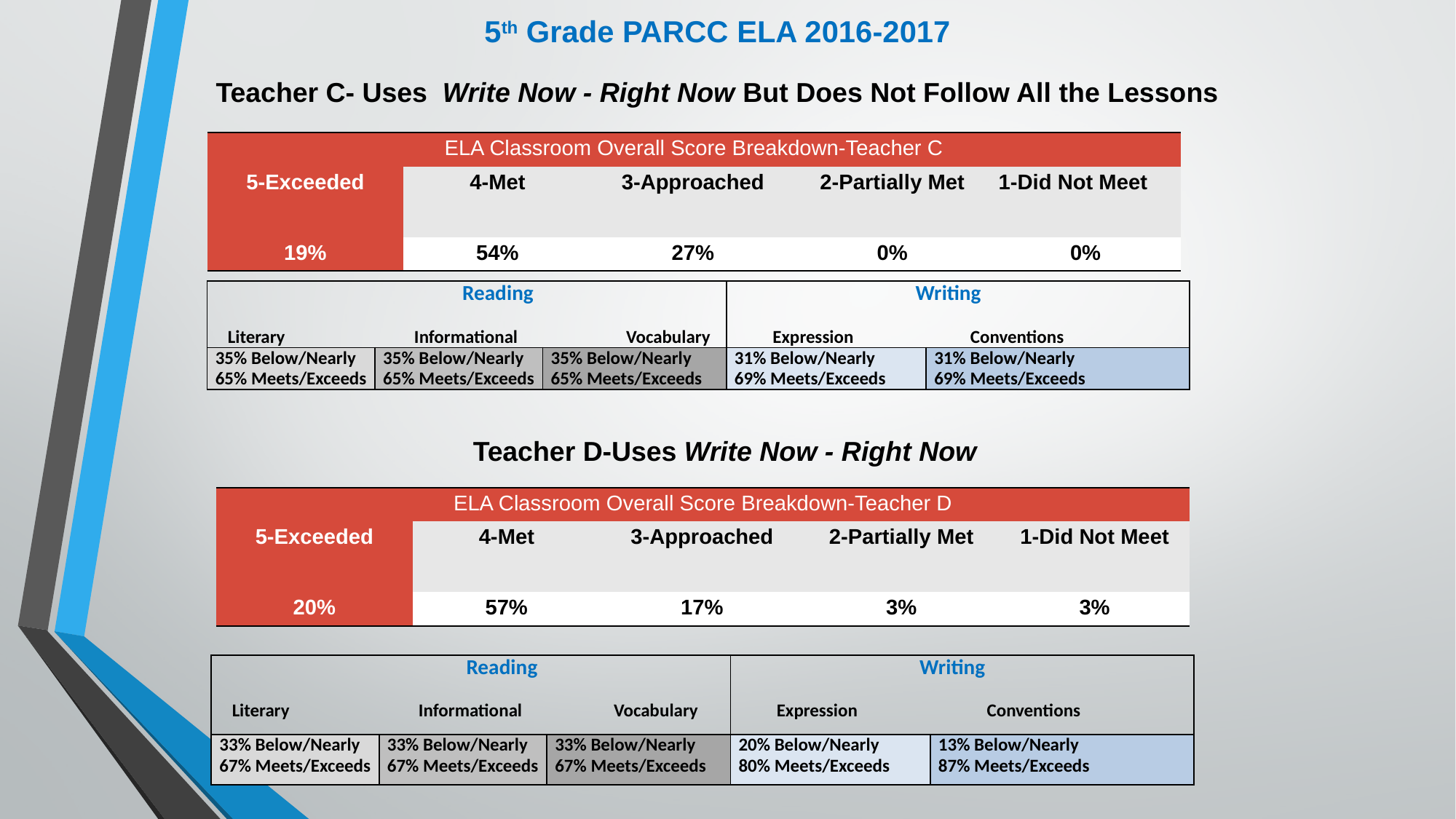

5th Grade PARCC ELA 2016-2017
Teacher C- Uses  Write Now - Right Now But Does Not Follow All the Lessons
| ELA Classroom Overall Score Breakdown-Teacher C |  |  |  |  |
| --- | --- | --- | --- | --- |
| 5-Exceeded | 4-Met | 3-Approached | 2-Partially Met | 1-Did Not Meet |
| 19% | 54% | 27% | 0% | 0% |
| Reading   Literary Informational Vocabulary |  |  | Writing   Expression Conventions |  |
| --- | --- | --- | --- | --- |
| 35% Below/Nearly 65% Meets/Exceeds | 35% Below/Nearly 65% Meets/Exceeds | 35% Below/Nearly 65% Meets/Exceeds | 31% Below/Nearly 69% Meets/Exceeds | 31% Below/Nearly 69% Meets/Exceeds |
Teacher D-Uses Write Now - Right Now
| ELA Classroom Overall Score Breakdown-Teacher D |  |  |  |  |
| --- | --- | --- | --- | --- |
| 5-Exceeded | 4-Met | 3-Approached | 2-Partially Met | 1-Did Not Meet |
| 20% | 57% | 17% | 3% | 3% |
| Reading   Literary Informational Vocabulary |  |  | Writing   Expression Conventions |  |
| --- | --- | --- | --- | --- |
| 33% Below/Nearly 67% Meets/Exceeds | 33% Below/Nearly 67% Meets/Exceeds | 33% Below/Nearly 67% Meets/Exceeds | 20% Below/Nearly 80% Meets/Exceeds | 13% Below/Nearly 87% Meets/Exceeds |